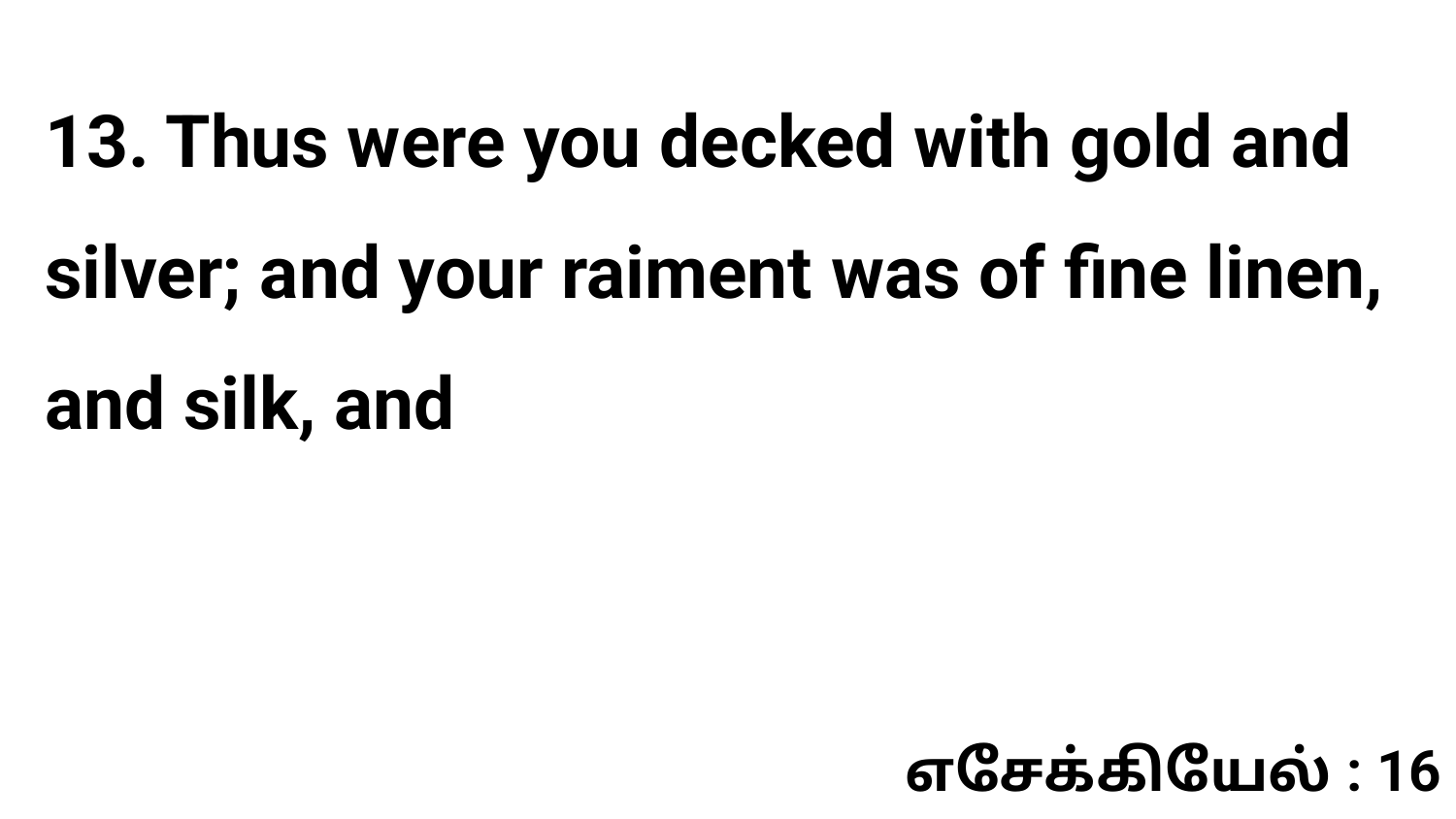

13. Thus were you decked with gold and silver; and your raiment was of fine linen, and silk, and
எசேக்கியேல் : 16